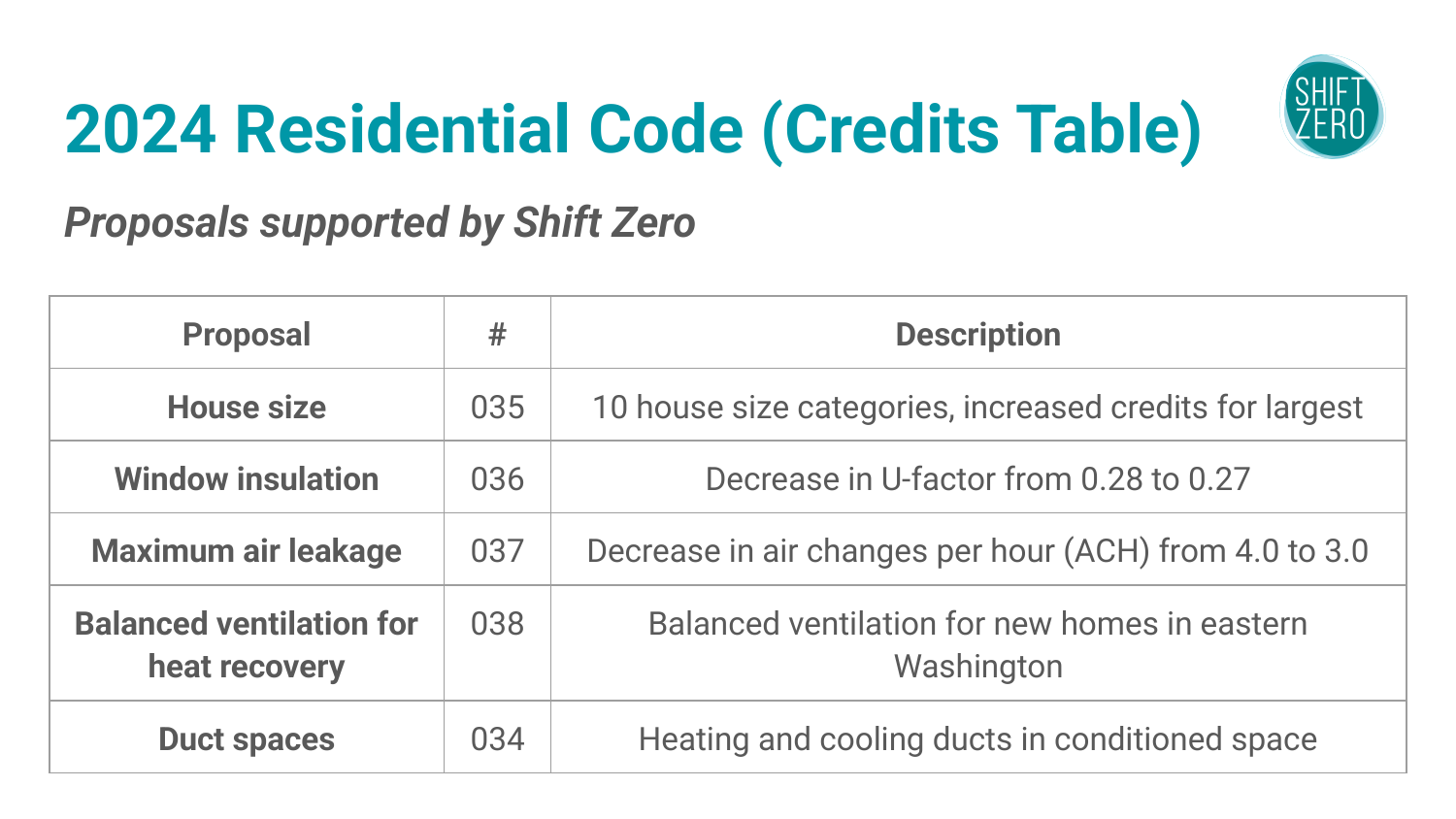

# 2024 Residential Code (Credits Table)
Proposals supported by Shift Zero
| Proposal | # | Description |
| --- | --- | --- |
| House size | 035 | 10 house size categories, increased credits for largest |
| Window insulation | 036 | Decrease in U-factor from 0.28 to 0.27 |
| Maximum air leakage | 037 | Decrease in air changes per hour (ACH) from 4.0 to 3.0 |
| Balanced ventilation for heat recovery | 038 | Balanced ventilation for new homes in eastern Washington |
| Duct spaces | 034 | Heating and cooling ducts in conditioned space |